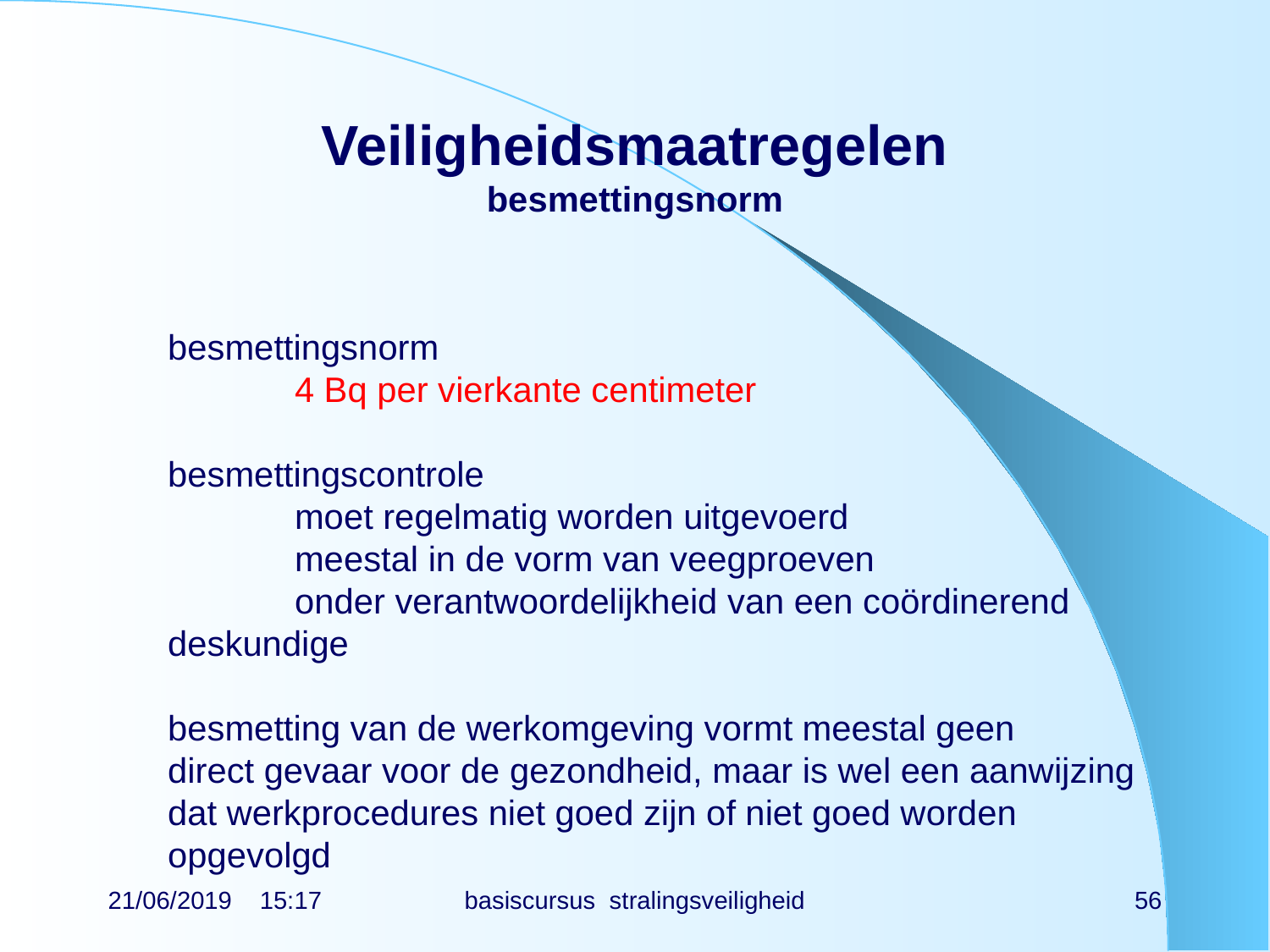

# Veiligheidsmaatregelen besmettingsnorm

besmettingsnorm
	4 Bq per vierkante centimeter

besmettingscontrole
	moet regelmatig worden uitgevoerd
	meestal in de vorm van veegproeven
	onder verantwoordelijkheid van een coördinerend deskundige

besmetting van de werkomgeving vormt meestal geen
direct gevaar voor de gezondheid, maar is wel een aanwijzing dat werkprocedures niet goed zijn of niet goed worden opgevolgd
21/06/2019    15:17
basiscursus  stralingsveiligheid
56